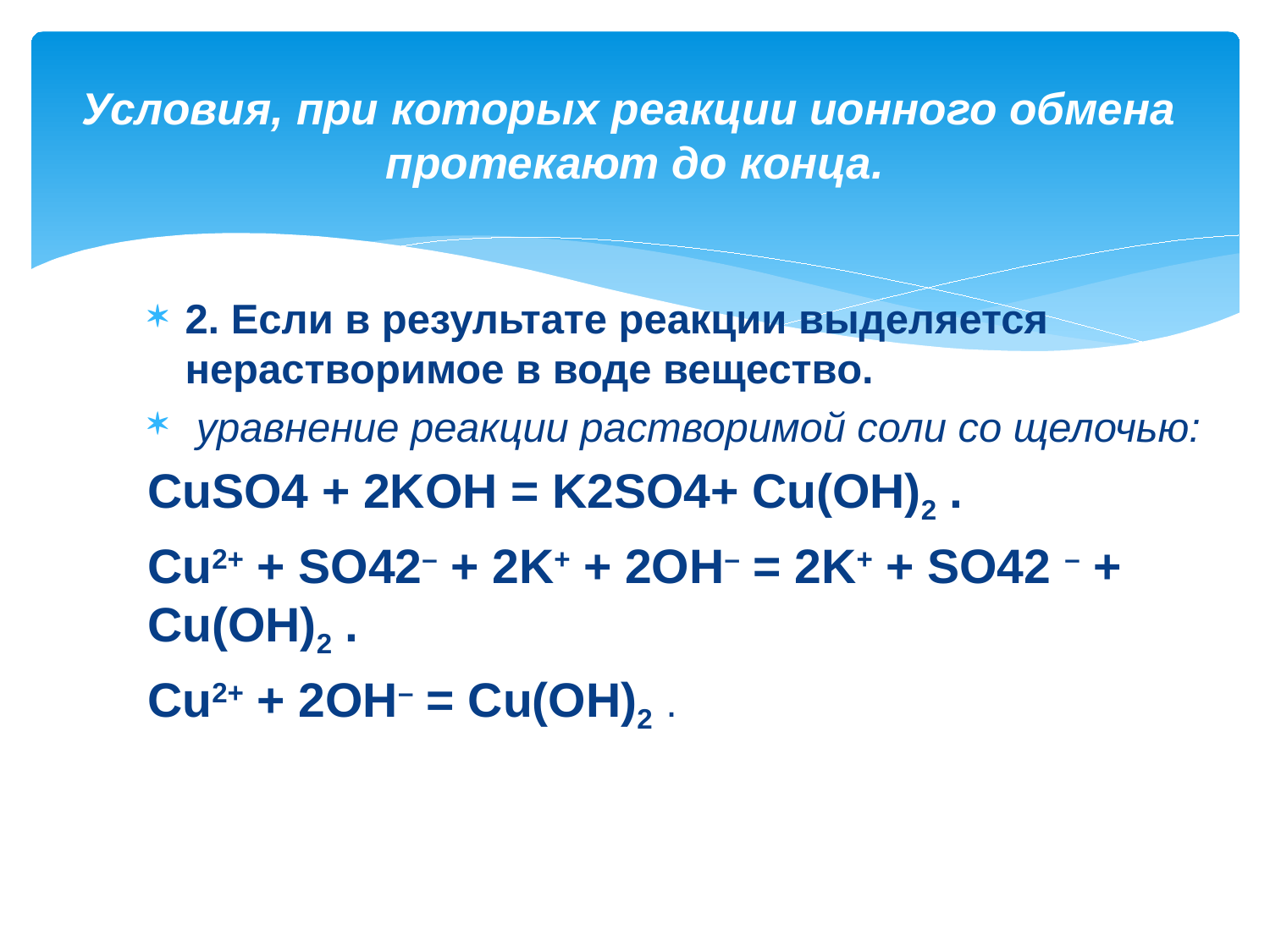

# Условия, при которых реакции ионного обмена  протекают до конца.
2. Если в результате реакции выделяется нерастворимое в воде вещество.
 уравнение реакции растворимой соли со щелочью:
CuSO4 + 2KOH = K2SO4+ Cu(OH)2 .
Cu2+ + SO42– + 2K+ + 2OH– = 2K+ + SO42 – + Cu(OH)2 .
Cu2+ + 2OH– = Cu(OH)2 .